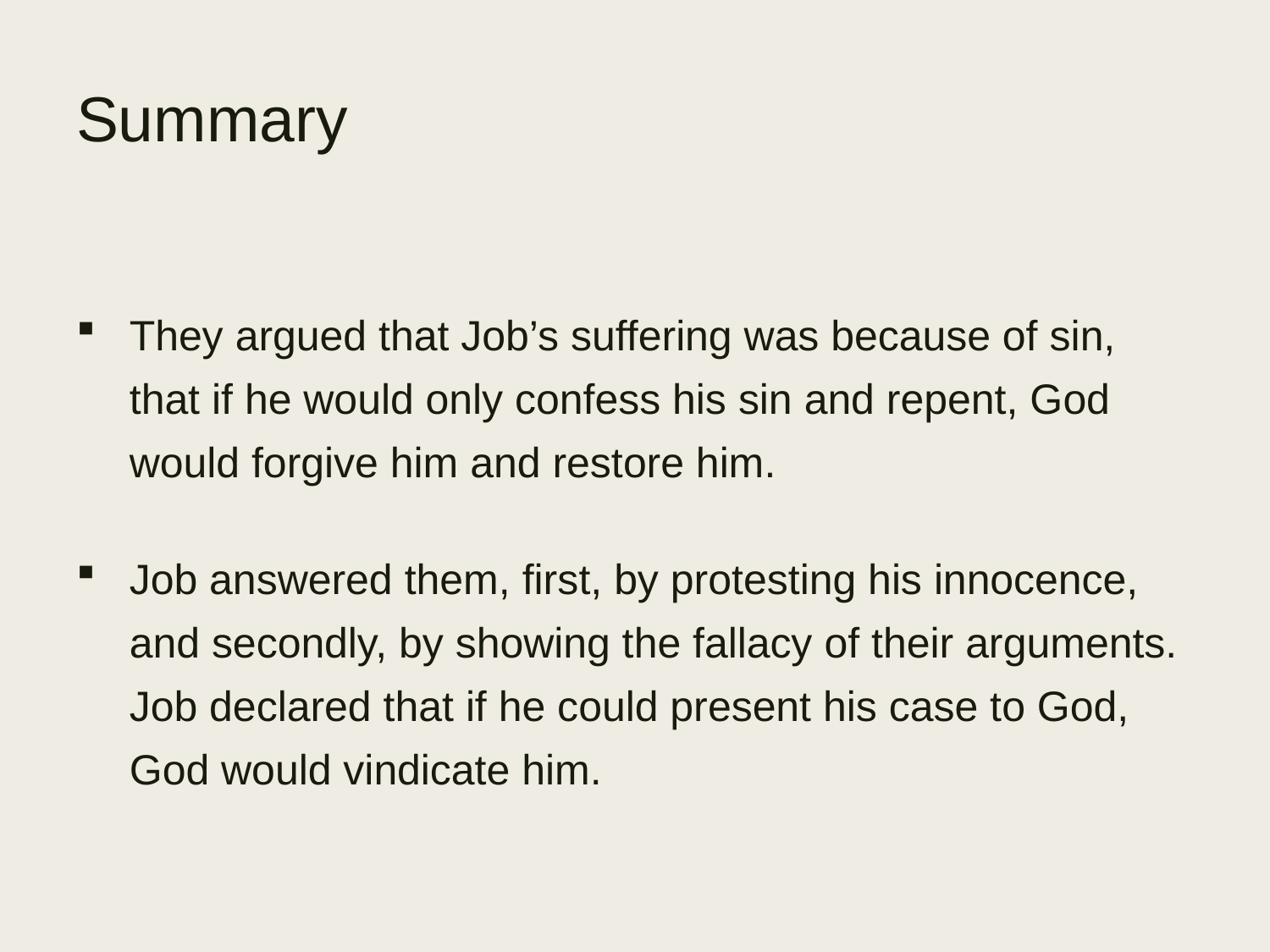

# Summary
They argued that Job’s suffering was because of sin, that if he would only confess his sin and repent, God would forgive him and restore him.
Job answered them, first, by protesting his innocence, and secondly, by showing the fallacy of their arguments. Job declared that if he could present his case to God, God would vindicate him.